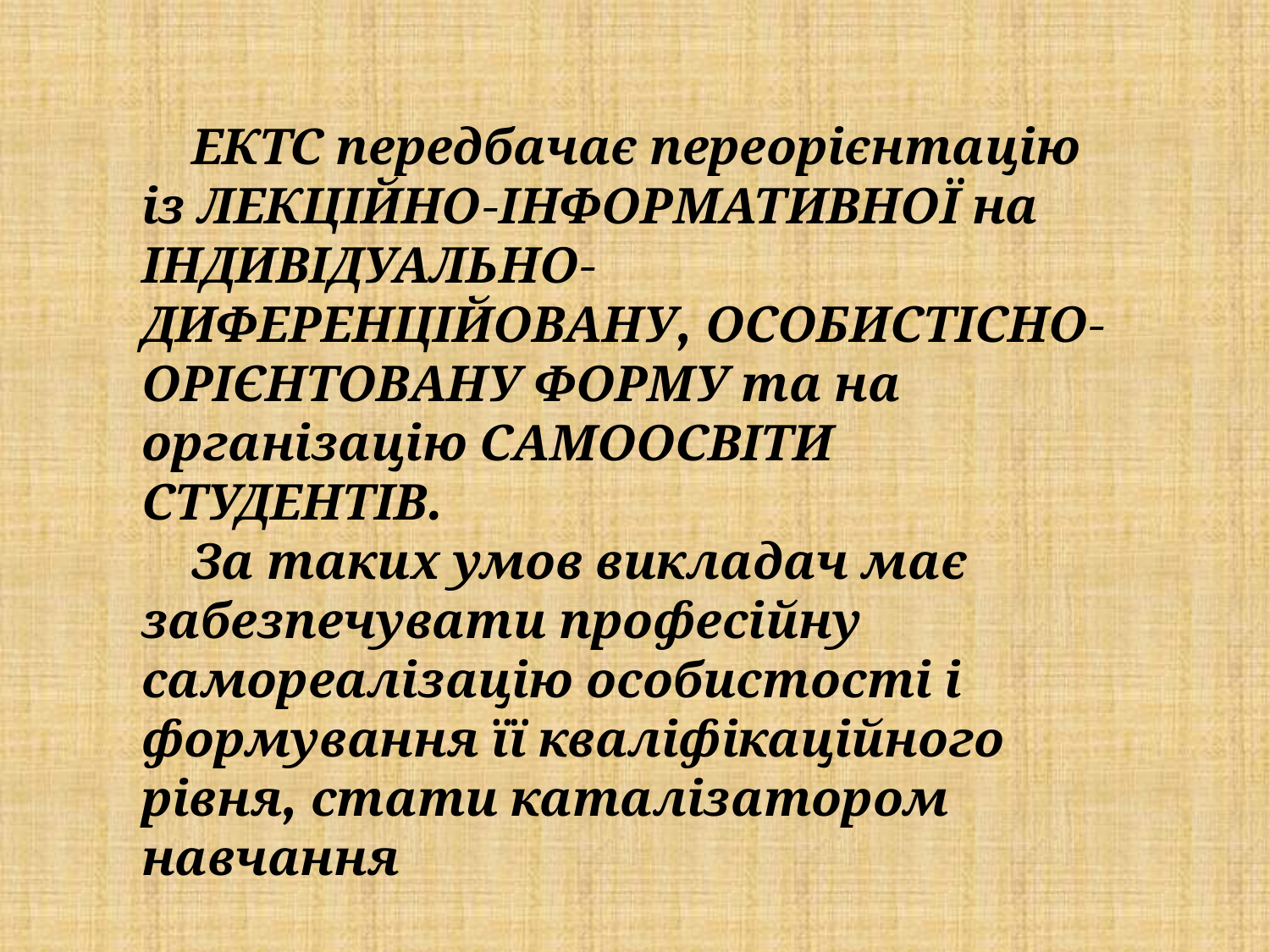

ЕКТС передбачає переорієнтацію із лекційно-інформативної на індивідуально-диференційовану, особистісно-орієнтовану форму та на організацію самоосвіти студентів.
За таких умов викладач має забезпечувати професійну самореалізацію особистості і формування її кваліфікаційного рівня, стати каталізатором навчання